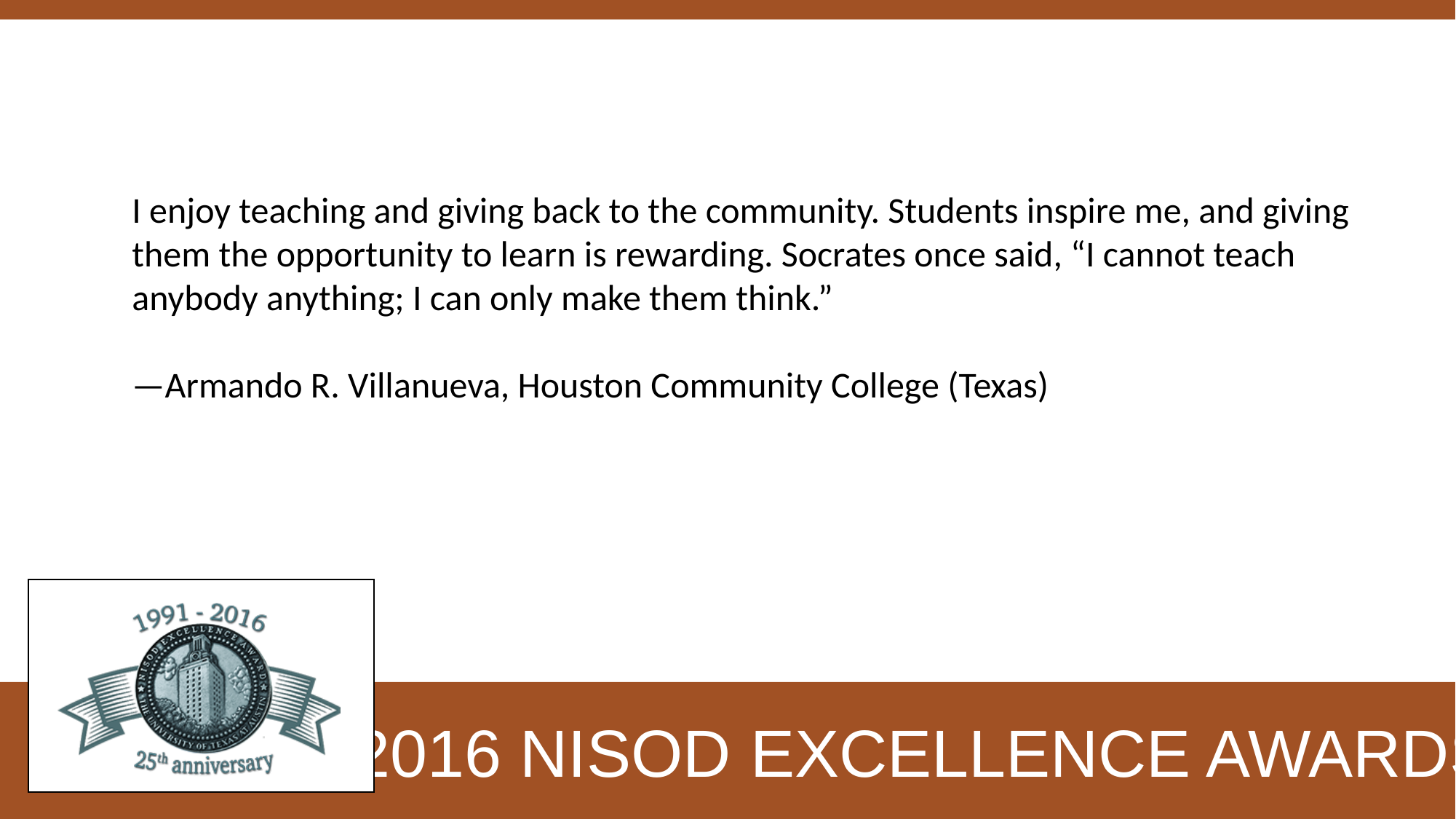

I enjoy teaching and giving back to the community. Students inspire me, and giving them the opportunity to learn is rewarding. Socrates once said, “I cannot teach anybody anything; I can only make them think.”

—Armando R. Villanueva, Houston Community College (Texas)